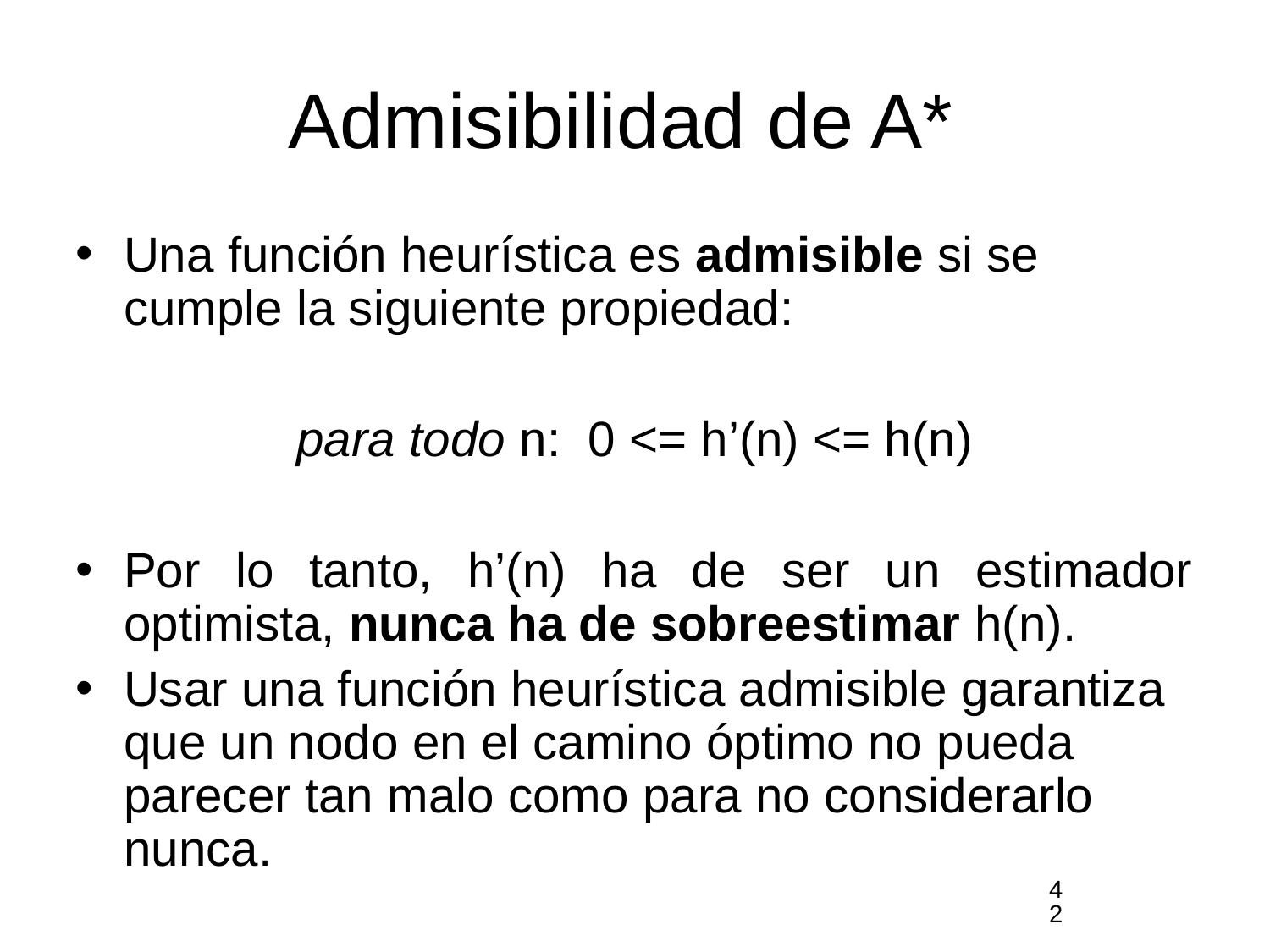

# Admisibilidad de A*
Una función heurística es admisible si se cumple la siguiente propiedad:

para todo n:  0 <= h’(n) <= h(n)

Por lo tanto, h’(n) ha de ser un estimador optimista, nunca ha de sobreestimar h(n).
Usar una función heurística admisible garantiza que un nodo en el camino óptimo no pueda parecer tan malo como para no considerarlo nunca.
42